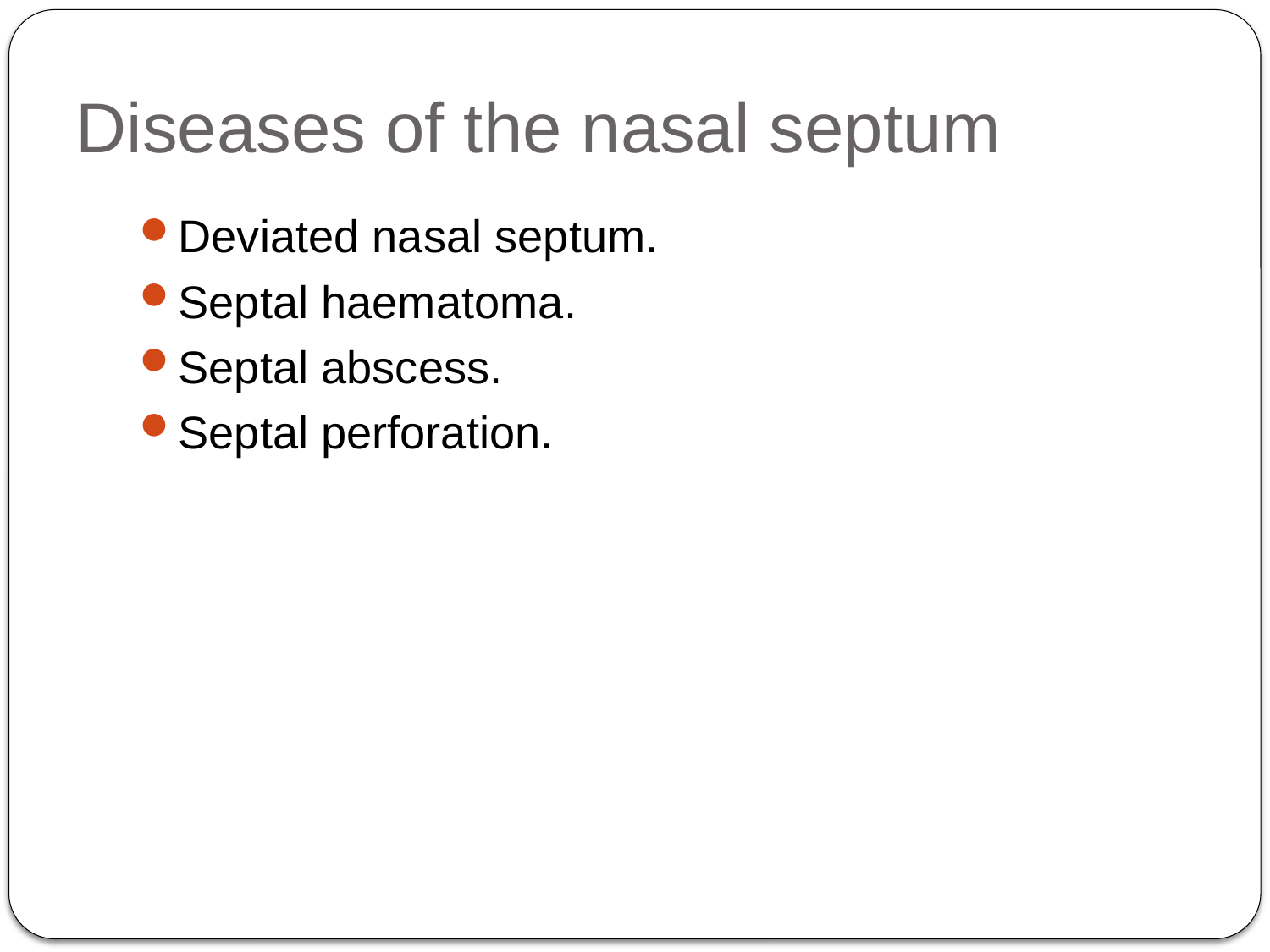

# Diseases of the nasal septum
Deviated nasal septum.
Septal haematoma.
Septal abscess.
Septal perforation.